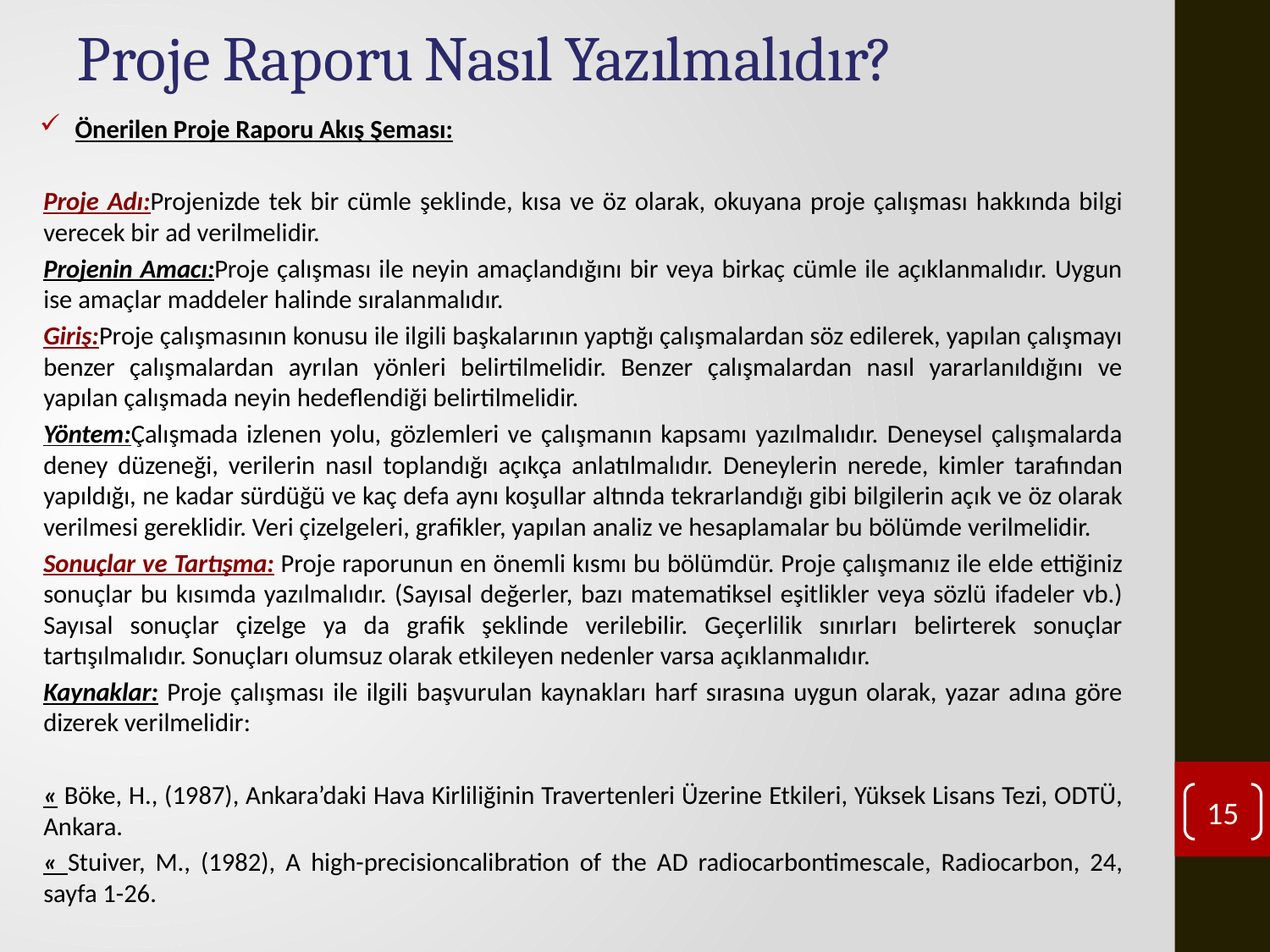

# Proje Raporu Nasıl Yazılmalıdır?
Önerilen Proje Raporu Akış Şeması:

Proje Adı:Projenizde tek bir cümle şeklinde, kısa ve öz olarak, okuyana proje çalışması hakkında bilgi verecek bir ad verilmelidir.
Projenin Amacı:Proje çalışması ile neyin amaçlandığını bir veya birkaç cümle ile açıklanmalıdır. Uygun ise amaçlar maddeler halinde sıralanmalıdır.
Giriş:Proje çalışmasının konusu ile ilgili başkalarının yaptığı çalışmalardan söz edilerek, yapılan çalışmayı benzer çalışmalardan ayrılan yönleri belirtilmelidir. Benzer çalışmalardan nasıl yararlanıldığını ve yapılan çalışmada neyin hedeflendiği belirtilmelidir.
Yöntem:Çalışmada izlenen yolu, gözlemleri ve çalışmanın kapsamı yazılmalıdır. Deneysel çalışmalarda deney düzeneği, verilerin nasıl toplandığı açıkça anlatılmalıdır. Deneylerin nerede, kimler tarafından yapıldığı, ne kadar sürdüğü ve kaç defa aynı koşullar altında tekrarlandığı gibi bilgilerin açık ve öz olarak verilmesi gereklidir. Veri çizelgeleri, grafikler, yapılan analiz ve hesaplamalar bu bölümde verilmelidir.
Sonuçlar ve Tartışma: Proje raporunun en önemli kısmı bu bölümdür. Proje çalışmanız ile elde ettiğiniz sonuçlar bu kısımda yazılmalıdır. (Sayısal değerler, bazı matematiksel eşitlikler veya sözlü ifadeler vb.) Sayısal sonuçlar çizelge ya da grafik şeklinde verilebilir. Geçerlilik sınırları belirterek sonuçlar tartışılmalıdır. Sonuçları olumsuz olarak etkileyen nedenler varsa açıklanmalıdır.
Kaynaklar: Proje çalışması ile ilgili başvurulan kaynakları harf sırasına uygun olarak, yazar adına göre dizerek verilmelidir:

« Böke, H., (1987), Ankara’daki Hava Kirliliğinin Travertenleri Üzerine Etkileri, Yüksek Lisans Tezi, ODTÜ, Ankara.
« Stuiver, M., (1982), A high-precisioncalibration of the AD radiocarbontimescale, Radiocarbon, 24, sayfa 1-26.

15